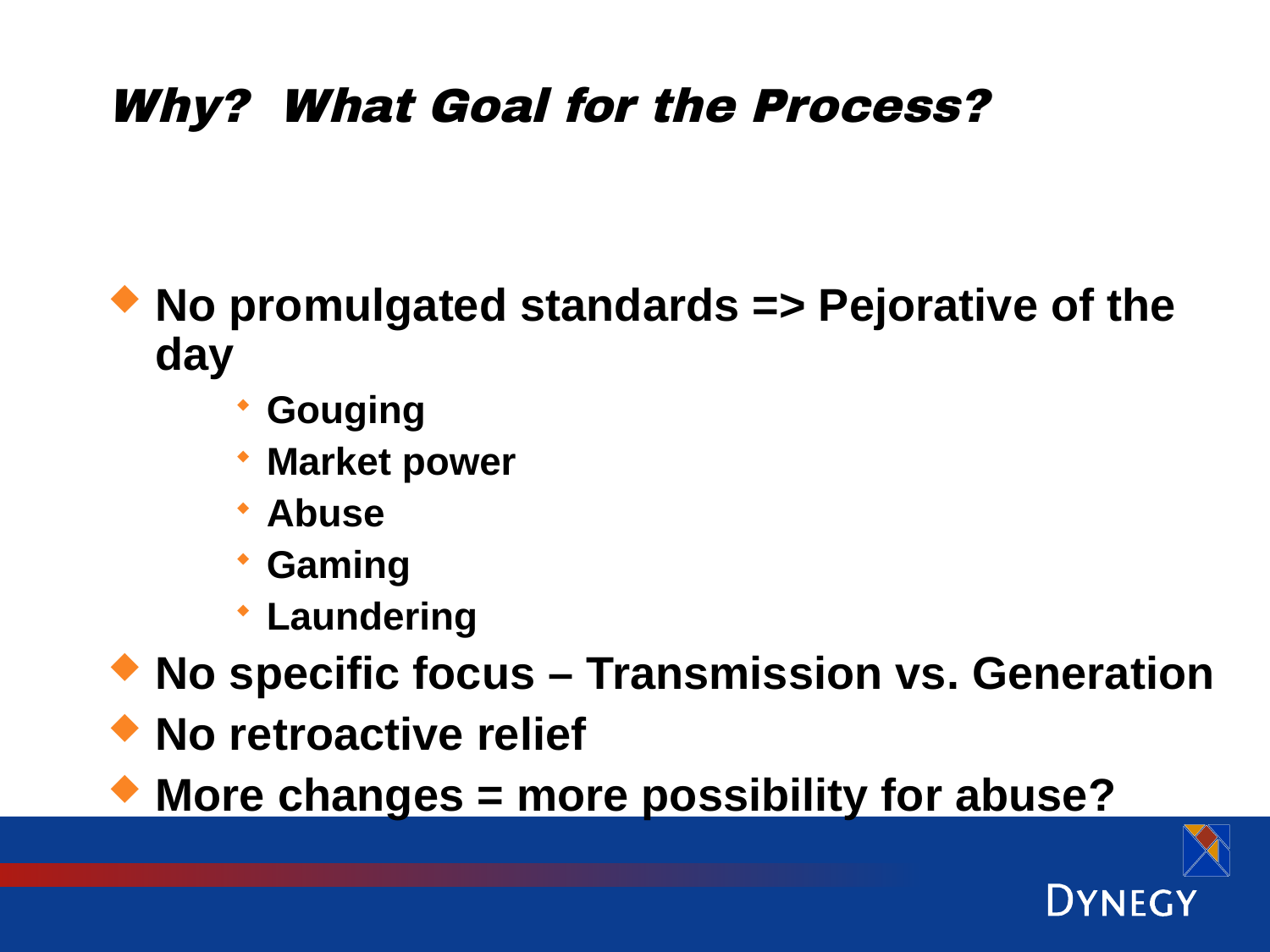

# Why?  What Goal for the Process?
No promulgated standards => Pejorative of the day
Gouging
Market power
Abuse
Gaming
Laundering
No specific focus – Transmission vs. Generation
No retroactive relief
More changes = more possibility for abuse?